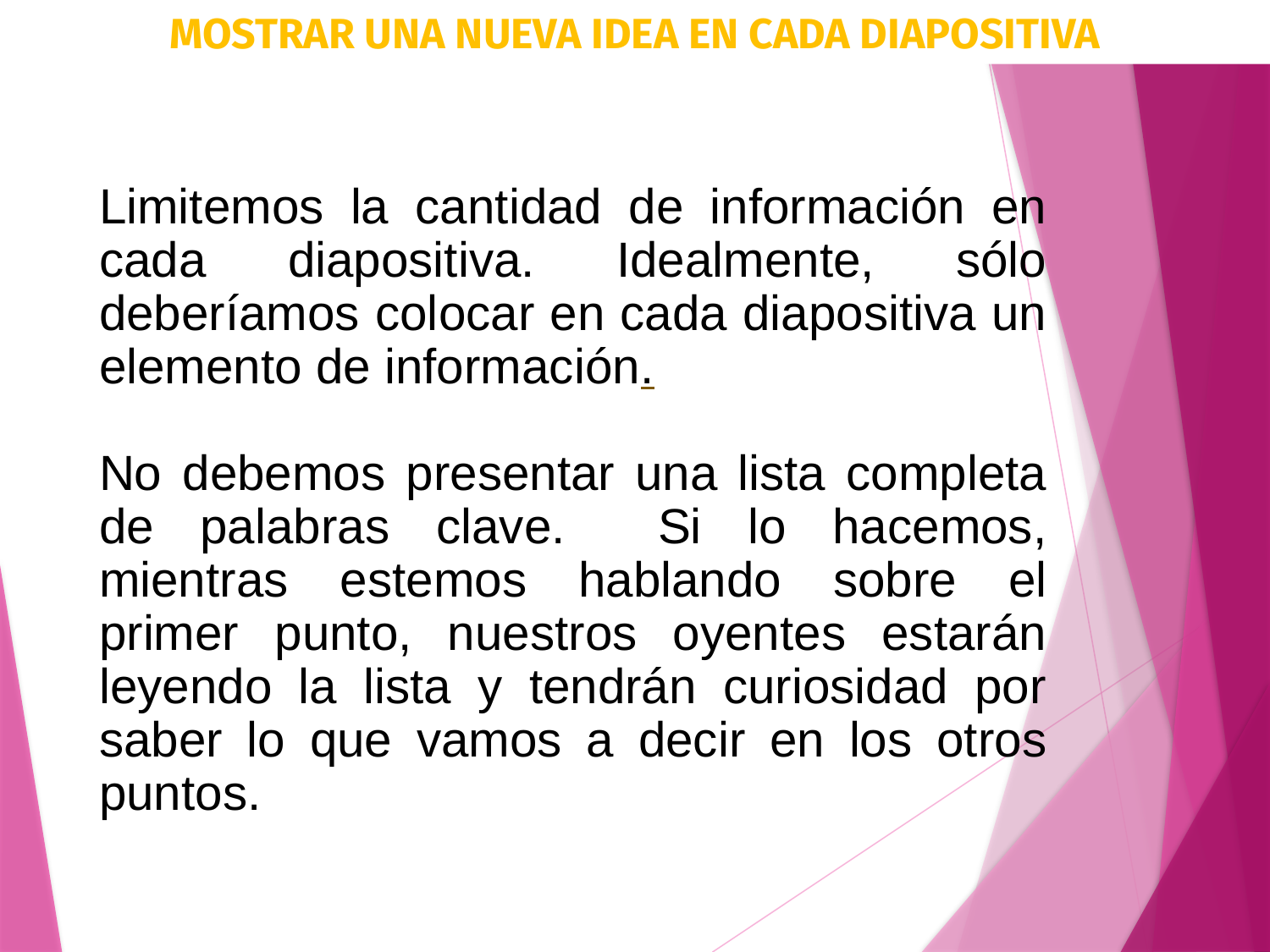

MOSTRAR UNA NUEVA IDEA EN CADA DIAPOSITIVA

	Limitemos la cantidad de información en cada diapositiva. Idealmente, sólo deberíamos colocar en cada diapositiva un elemento de información.

	No debemos presentar una lista completa de palabras clave.  Si lo hacemos, mientras estemos hablando sobre el primer punto, nuestros oyentes estarán leyendo la lista y tendrán curiosidad por saber lo que vamos a decir en los otros puntos.